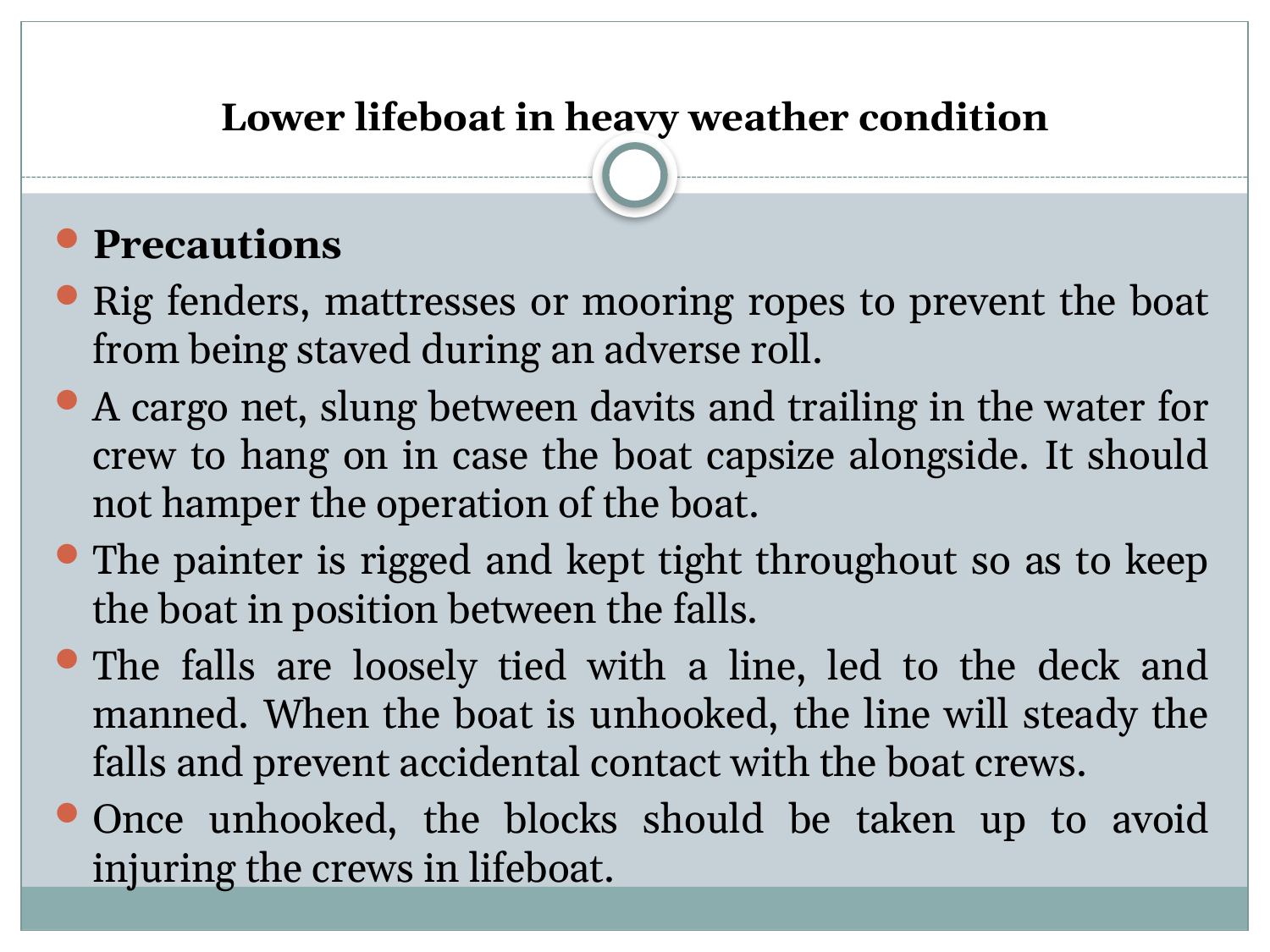

# Lower lifeboat in heavy weather condition
Precautions
Rig fenders, mattresses or mooring ropes to prevent the boat from being staved during an adverse roll.
A cargo net, slung between davits and trailing in the water for crew to hang on in case the boat capsize alongside. It should not hamper the operation of the boat.
The painter is rigged and kept tight throughout so as to keep the boat in position between the falls.
The falls are loosely tied with a line, led to the deck and manned. When the boat is unhooked, the line will steady the falls and prevent accidental contact with the boat crews.
Once unhooked, the blocks should be taken up to avoid injuring the crews in lifeboat.